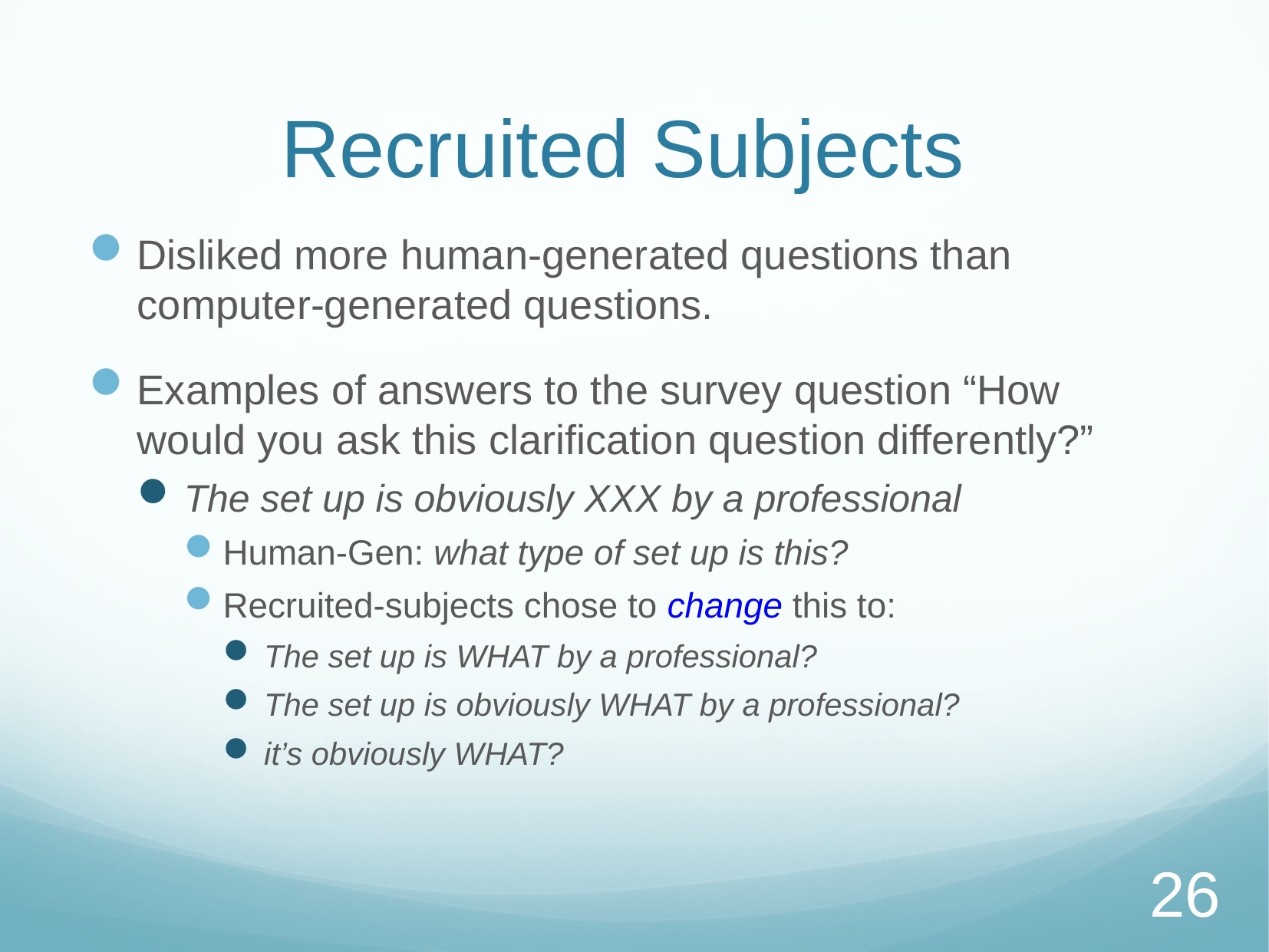

# Recruited Subjects
Disliked more human-generated questions than computer-generated questions.
Examples of answers to the survey question “How would you ask this clarification question differently?”
The set up is obviously XXX by a professional
Human-Gen: what type of set up is this?
Recruited-subjects chose to change this to:
The set up is WHAT by a professional?
The set up is obviously WHAT by a professional?
it’s obviously WHAT?

26